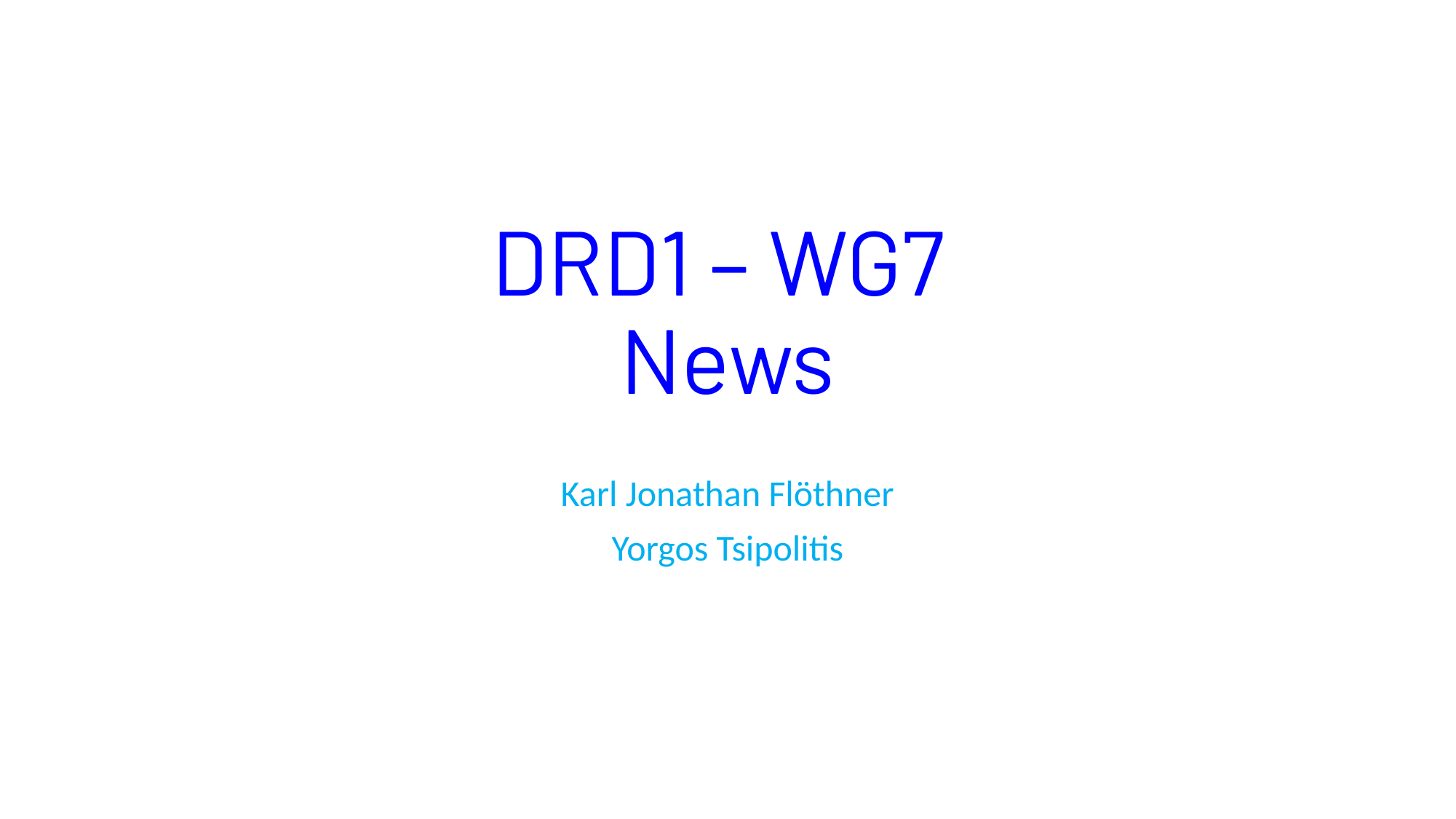

# DRD1 – WG7 News
Karl Jonathan Flöthner
Yorgos Tsipolitis